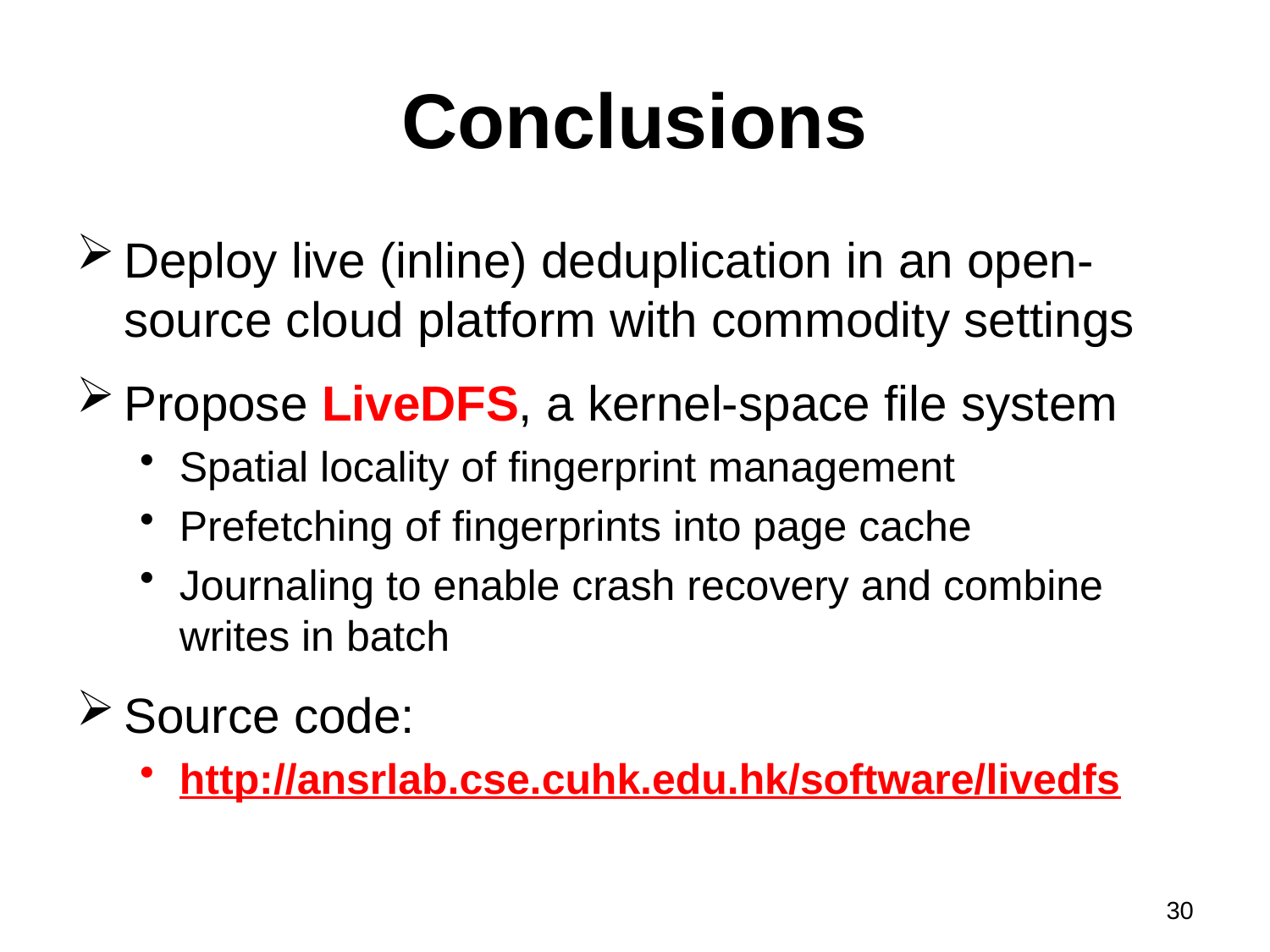

# Conclusions
Deploy live (inline) deduplication in an open-source cloud platform with commodity settings
Propose LiveDFS, a kernel-space file system
Spatial locality of fingerprint management
Prefetching of fingerprints into page cache
Journaling to enable crash recovery and combine writes in batch
Source code:
http://ansrlab.cse.cuhk.edu.hk/software/livedfs

30